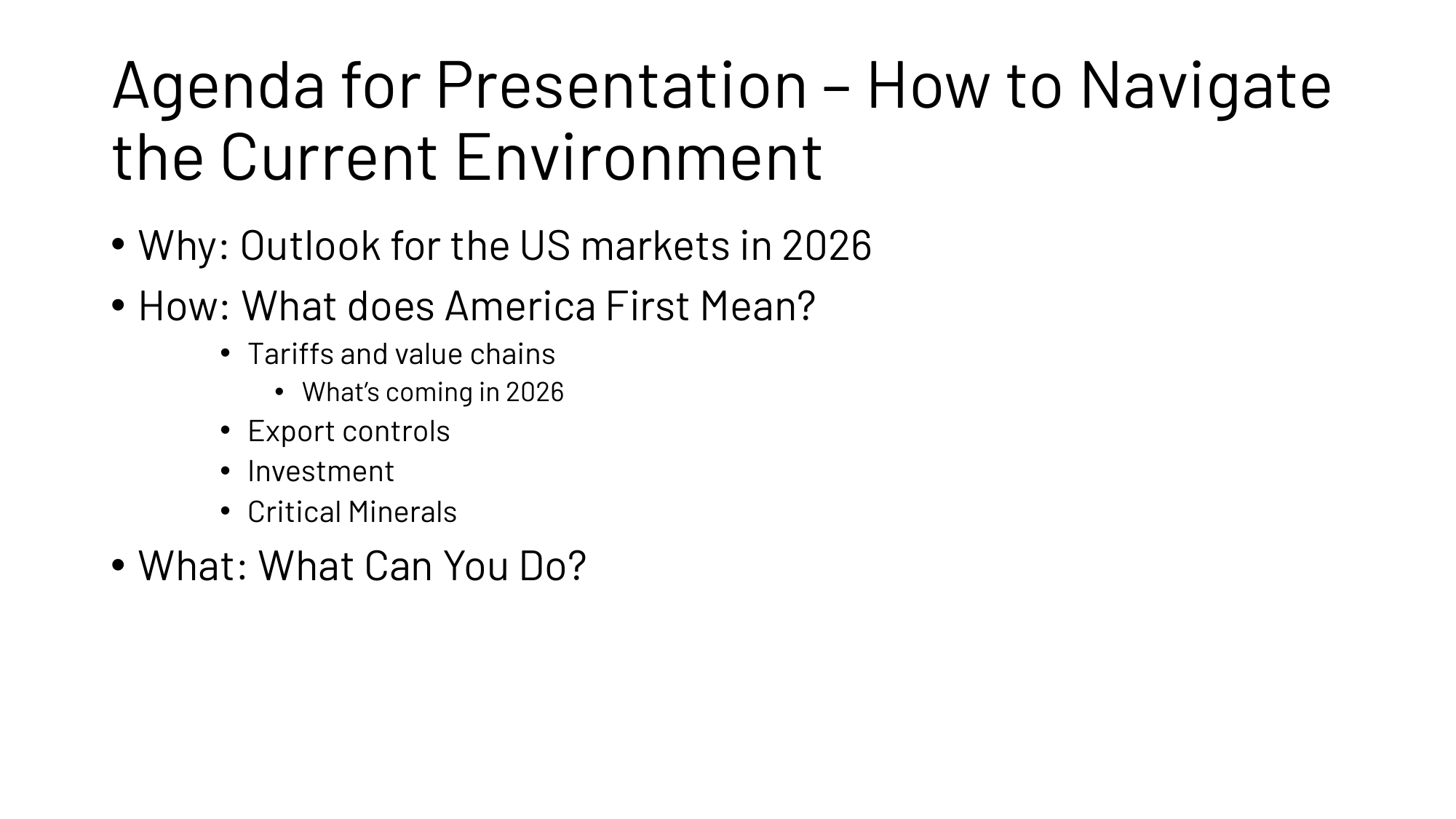

# Agenda for Presentation – How to Navigate the Current Environment
Why: Outlook for the US markets in 2026
How: What does America First Mean?
Tariffs and value chains
What’s coming in 2026
Export controls
Investment
Critical Minerals
What: What Can You Do?